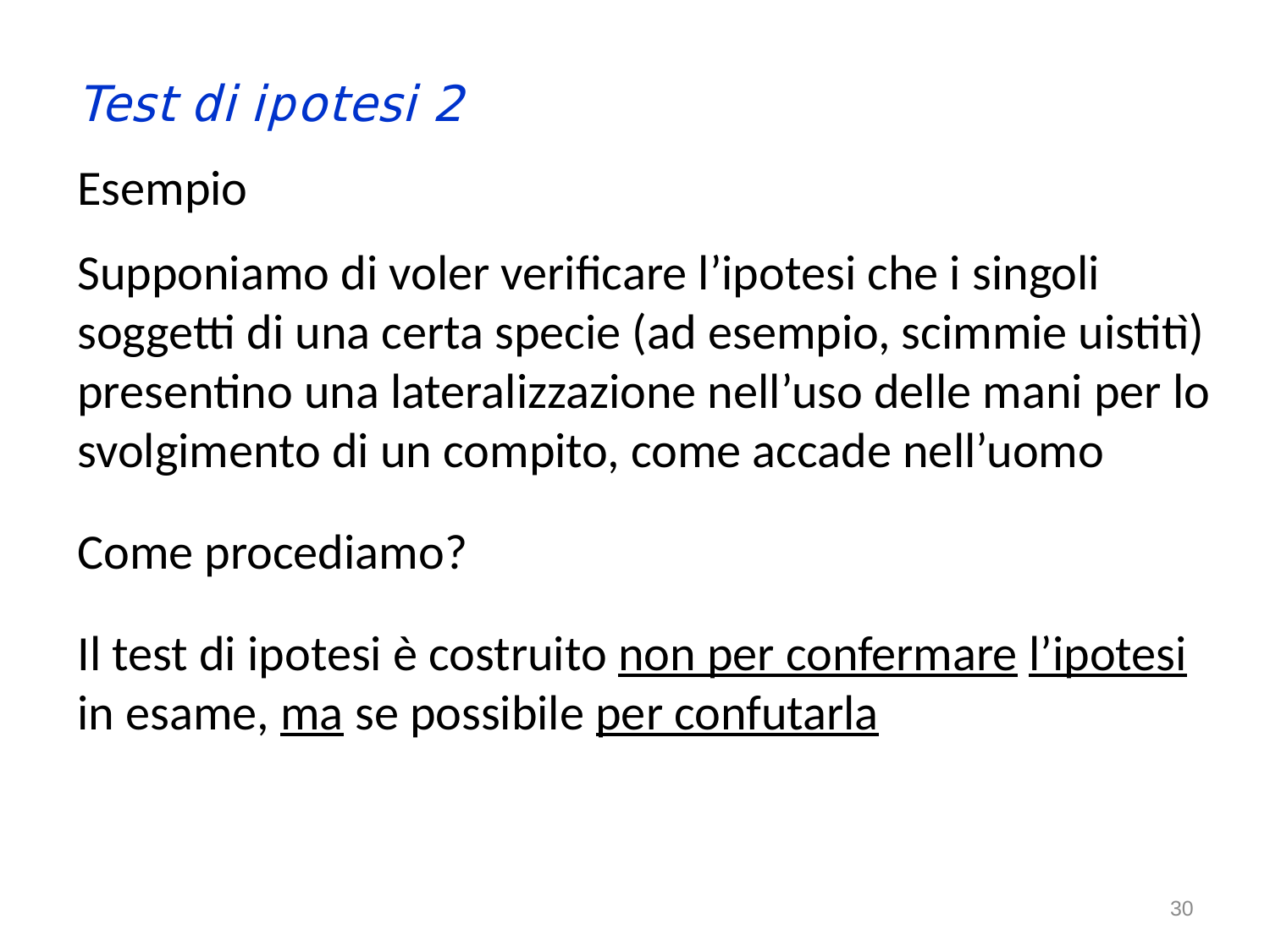

Test di ipotesi 2
Esempio
Supponiamo di voler verificare l’ipotesi che i singoli soggetti di una certa specie (ad esempio, scimmie uistitì) presentino una lateralizzazione nell’uso delle mani per lo svolgimento di un compito, come accade nell’uomo
Come procediamo?
Il test di ipotesi è costruito non per confermare l’ipotesi in esame, ma se possibile per confutarla
30